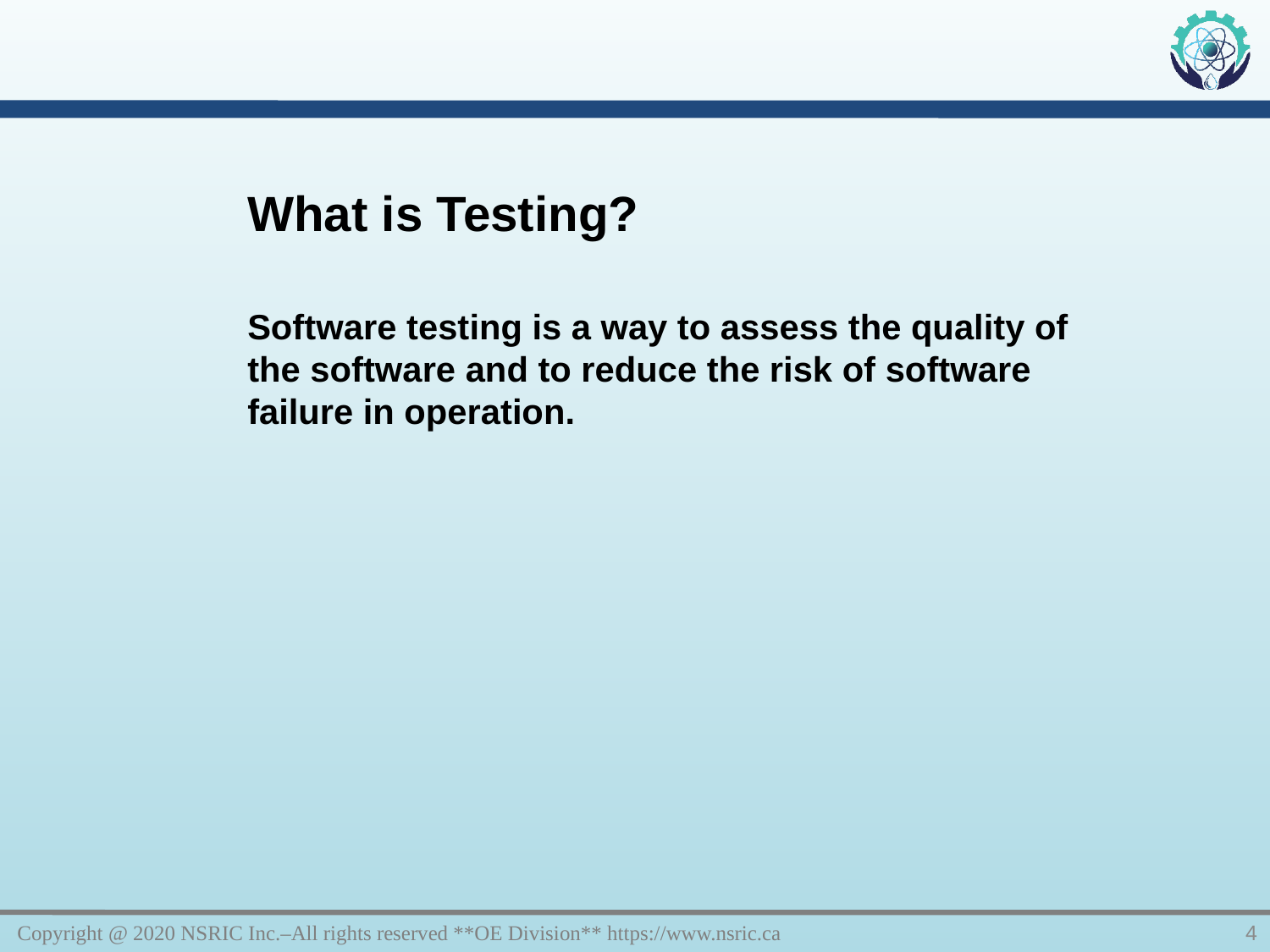

What is Testing?

Software testing is a way to assess the quality of the software and to reduce the risk of software failure in operation.
Copyright @ 2020 NSRIC Inc.–All rights reserved **OE Division** https://www.nsric.ca
4